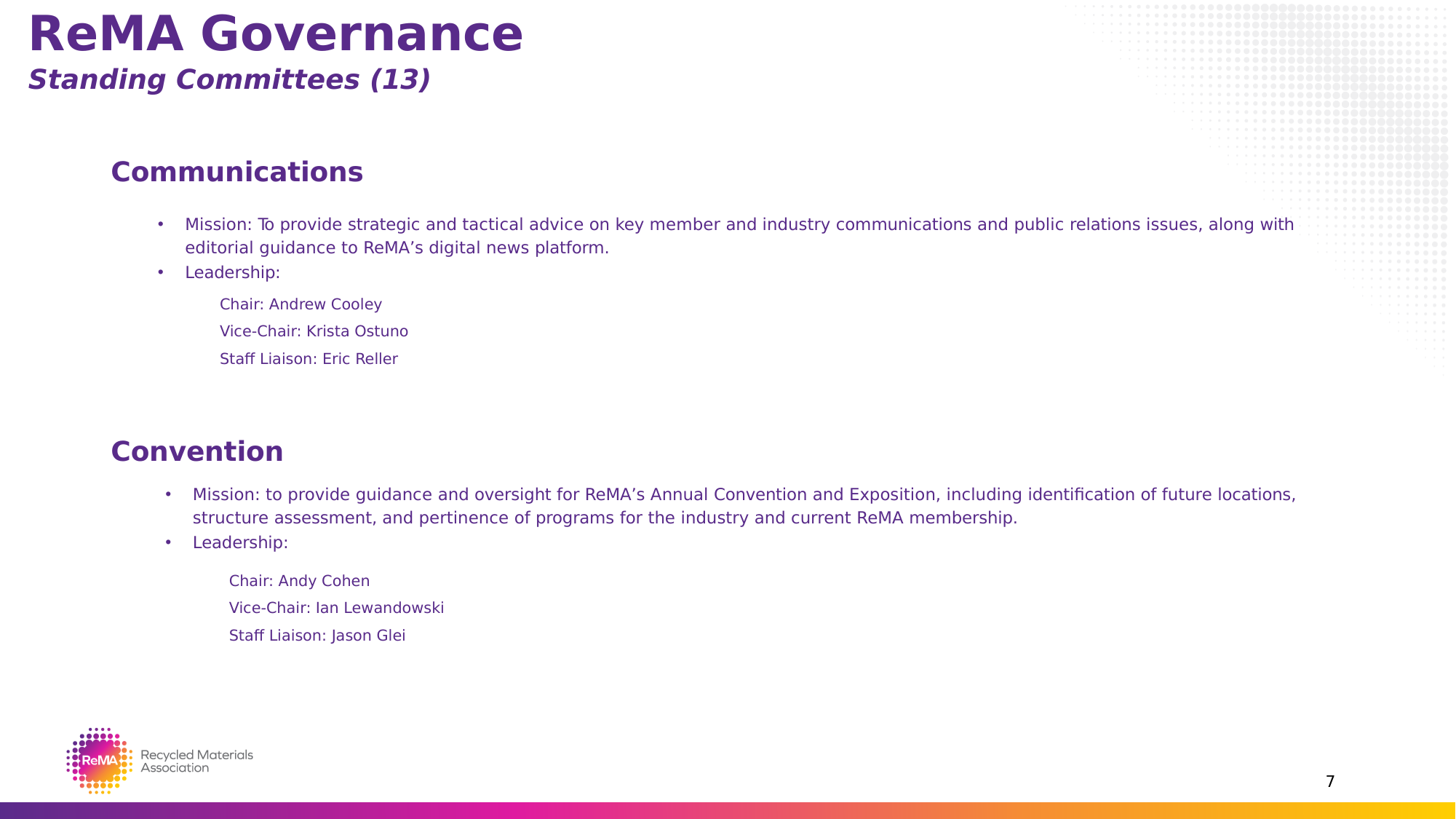

# ReMA Governance
Standing Committees (13)
Communications
Mission: To provide strategic and tactical advice on key member and industry communications and public relations issues, along with editorial guidance to ReMA’s digital news platform.
Leadership:

Chair: Andrew Cooley
Vice-Chair: Krista Ostuno
Staff Liaison: Eric Reller
Convention
Mission: to provide guidance and oversight for ReMA’s Annual Convention and Exposition, including identification of future locations, structure assessment, and pertinence of programs for the industry and current ReMA membership.
Leadership:

Chair: Andy Cohen
Vice-Chair: Ian Lewandowski
Staff Liaison: Jason Glei
7